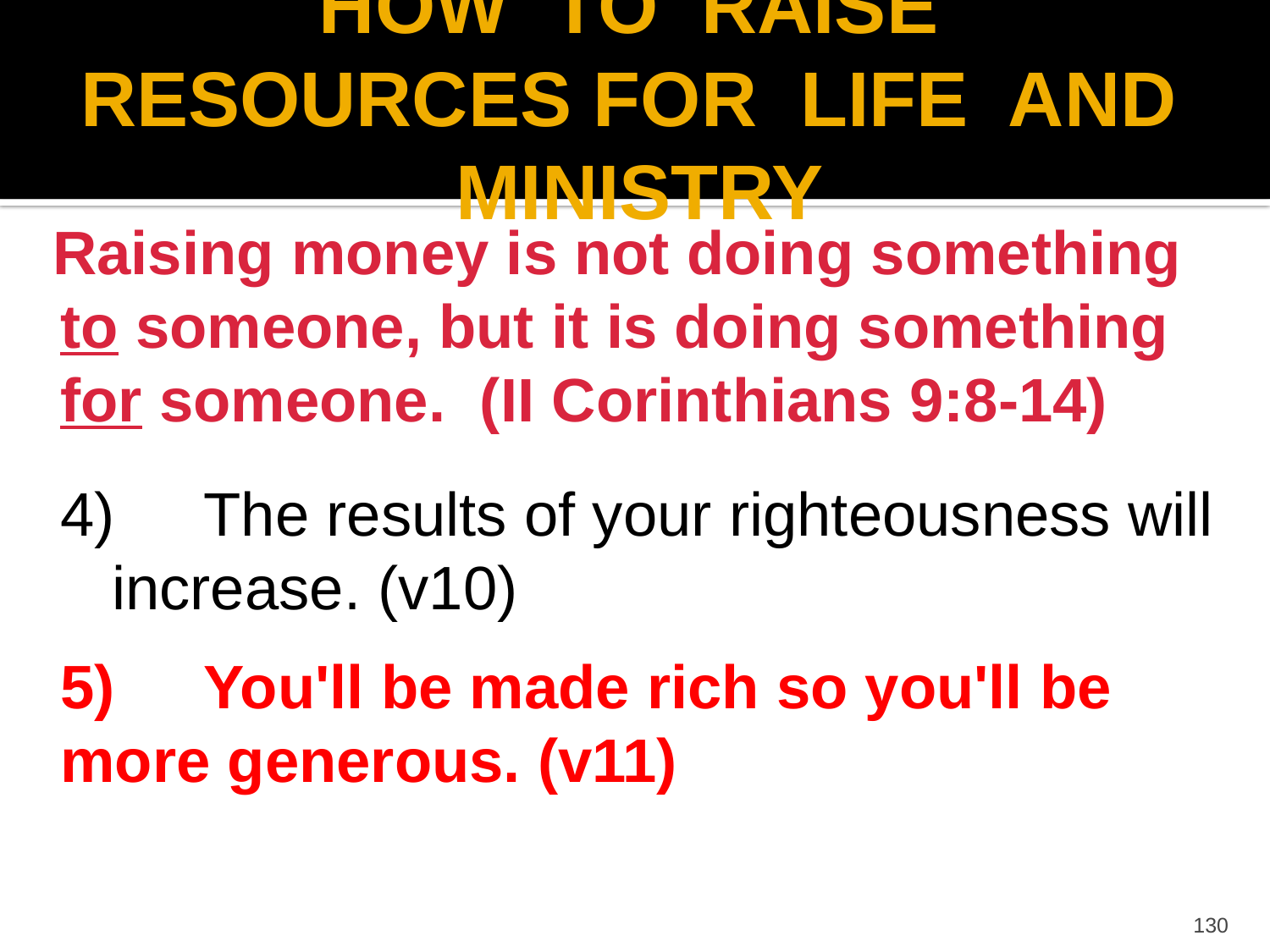

# HOW  TO  RAISE  RESOURCES FOR  LIFE  AND  MINISTRY
 Raising money is not doing something
	to someone, but it is doing something
	for someone.  (II Corinthians 9:8-14)

	4)	  The results of your righteousness will
		   increase. (v10)

	5)	  You'll be made rich so you'll be 		  more generous. (v11)
130